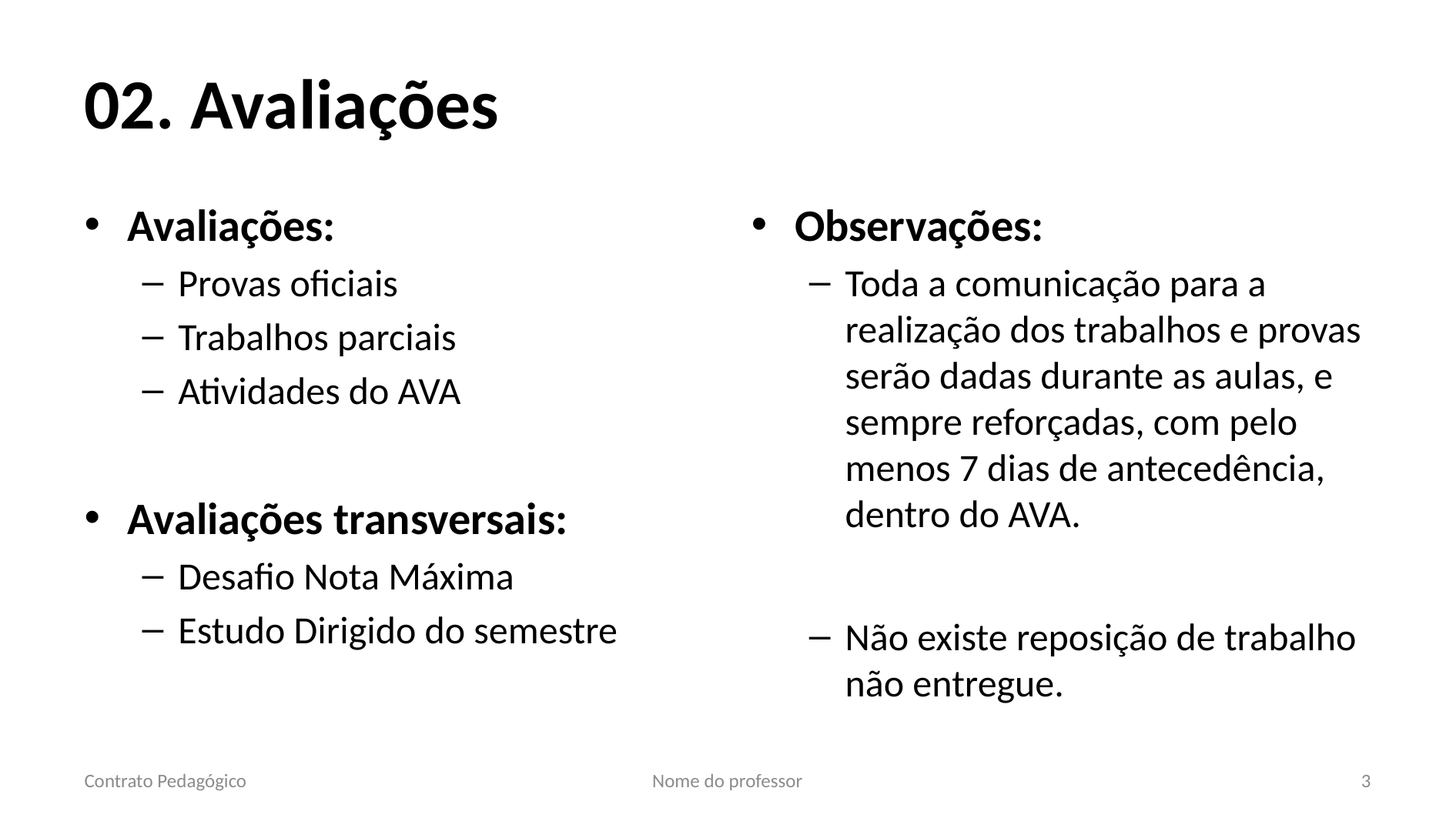

# 02. Avaliações
Avaliações:
Provas oficiais
Trabalhos parciais
Atividades do AVA

Avaliações transversais:
Desafio Nota Máxima
Estudo Dirigido do semestre
Observações:
Toda a comunicação para a realização dos trabalhos e provas serão dadas durante as aulas, e sempre reforçadas, com pelo menos 7 dias de antecedência, dentro do AVA.

Não existe reposição de trabalho não entregue.
Contrato Pedagógico
Nome do professor
3